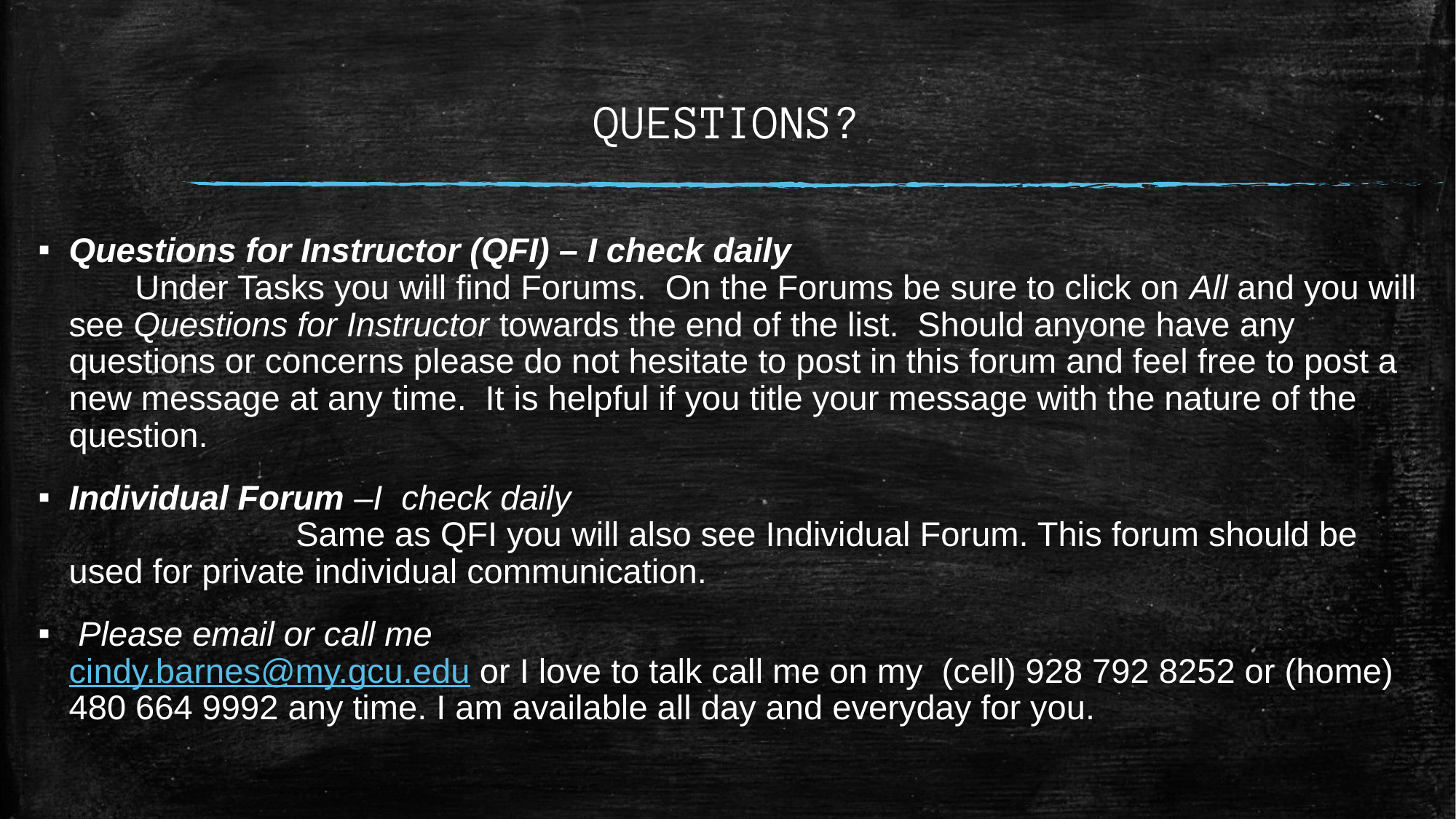

# QUESTIONS?
Questions for Instructor (QFI) – I check daily                                                                          Under Tasks you will find Forums.  On the Forums be sure to click on All and you will see Questions for Instructor towards the end of the list.  Should anyone have any questions or concerns please do not hesitate to post in this forum and feel free to post a new message at any time.  It is helpful if you title your message with the nature of the question.
Individual Forum –I  check daily                                                                                                                  Same as QFI you will also see Individual Forum. This forum should be used for private individual communication.
 Please email or call me                                                                                                  cindy.barnes@my.gcu.edu or I love to talk call me on my  (cell) 928 792 8252 or (home) 480 664 9992 any time. I am available all day and everyday for you.